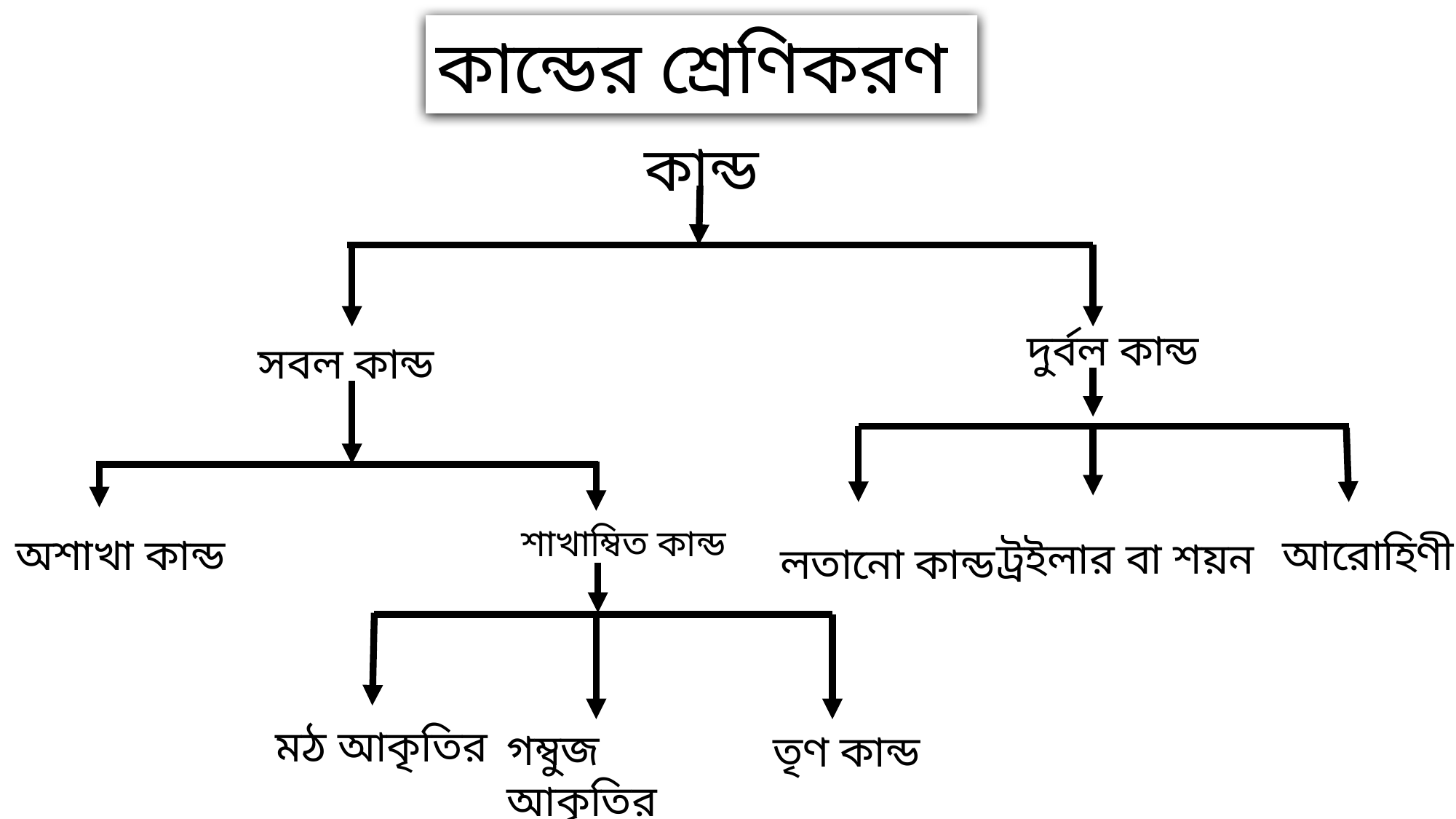

কান্ডের শ্রেণিকরণ
কান্ড
দুর্বল কান্ড
সবল কান্ড
শাখাম্বিত কান্ড
অশাখা কান্ড
আরোহিণী
ট্রইলার বা শয়ন
লতানো কান্ড
মঠ আকৃতির
গম্বুজ আকৃতির
তৃণ কান্ড